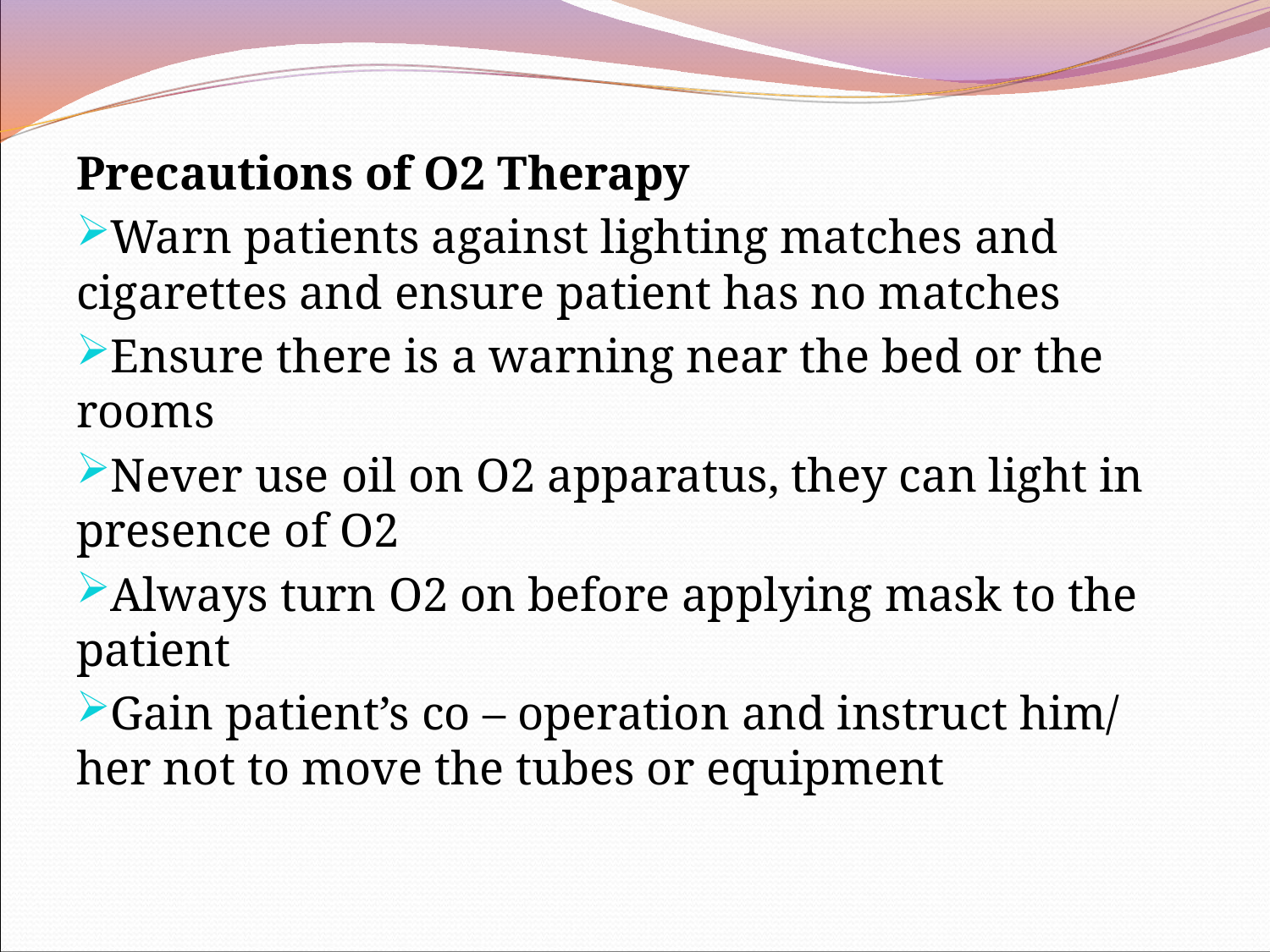

Precautions of O2 Therapy
Warn patients against lighting matches and cigarettes and ensure patient has no matches
Ensure there is a warning near the bed or the rooms
Never use oil on O2 apparatus, they can light in presence of O2
Always turn O2 on before applying mask to the patient
Gain patient’s co – operation and instruct him/her not to move the tubes or equipment